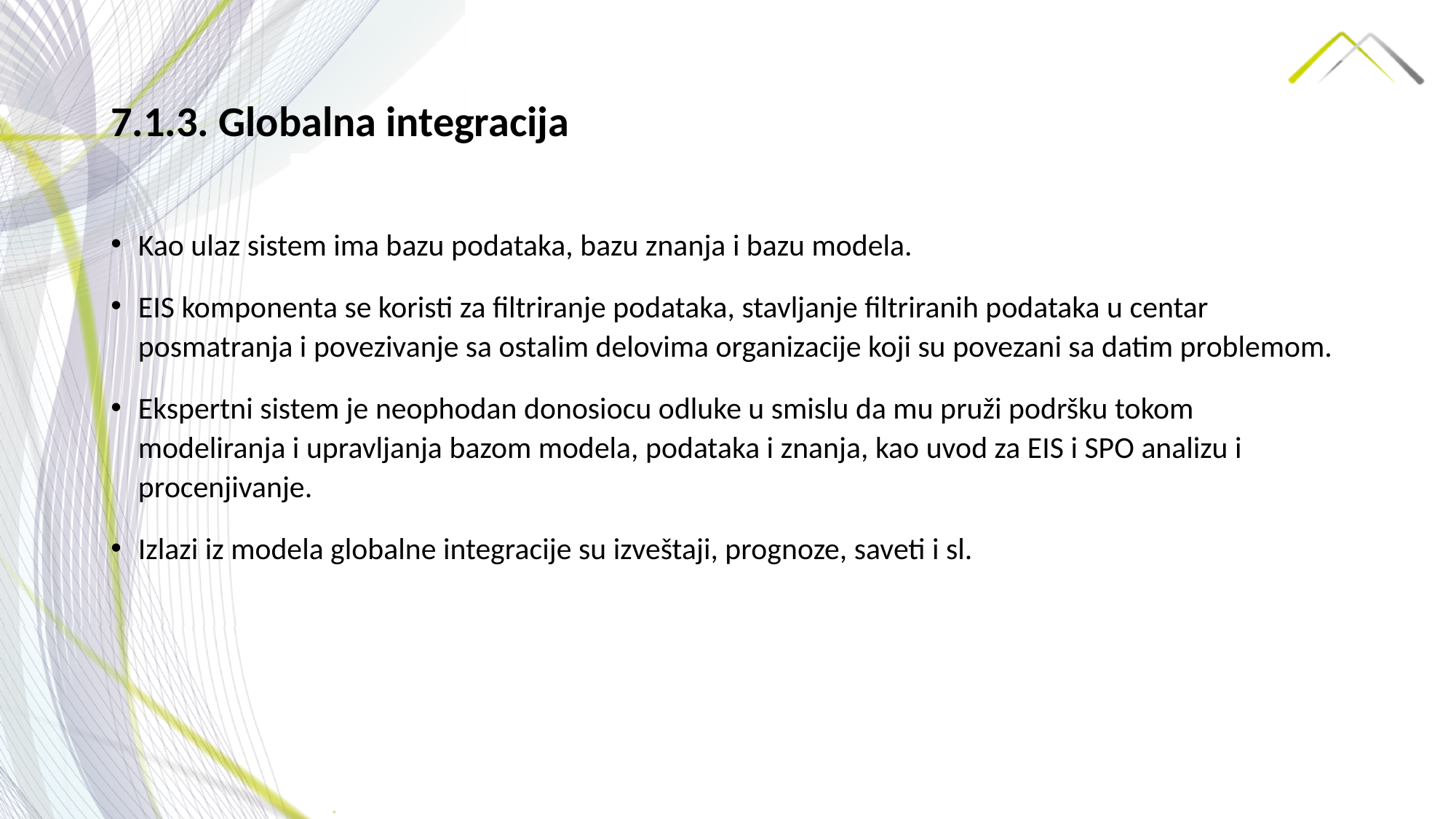

# 7.1.3. Globalna integracija
Kao ulaz sistem ima bazu podataka, bazu znanja i bazu modela.
EIS komponenta se koristi za filtriranje podataka, stavljanje filtriranih podataka u centar posmatranja i povezivanje sa ostalim delovima organizacije koji su povezani sa datim problemom.
Ekspertni sistem je neophodan donosiocu odluke u smislu da mu pruži podršku tokom modeliranja i upravljanja bazom modela, podataka i znanja, kao uvod za EIS i SPO analizu i procenjivanje.
Izlazi iz modela globalne integracije su izveštaji, prognoze, saveti i sl.